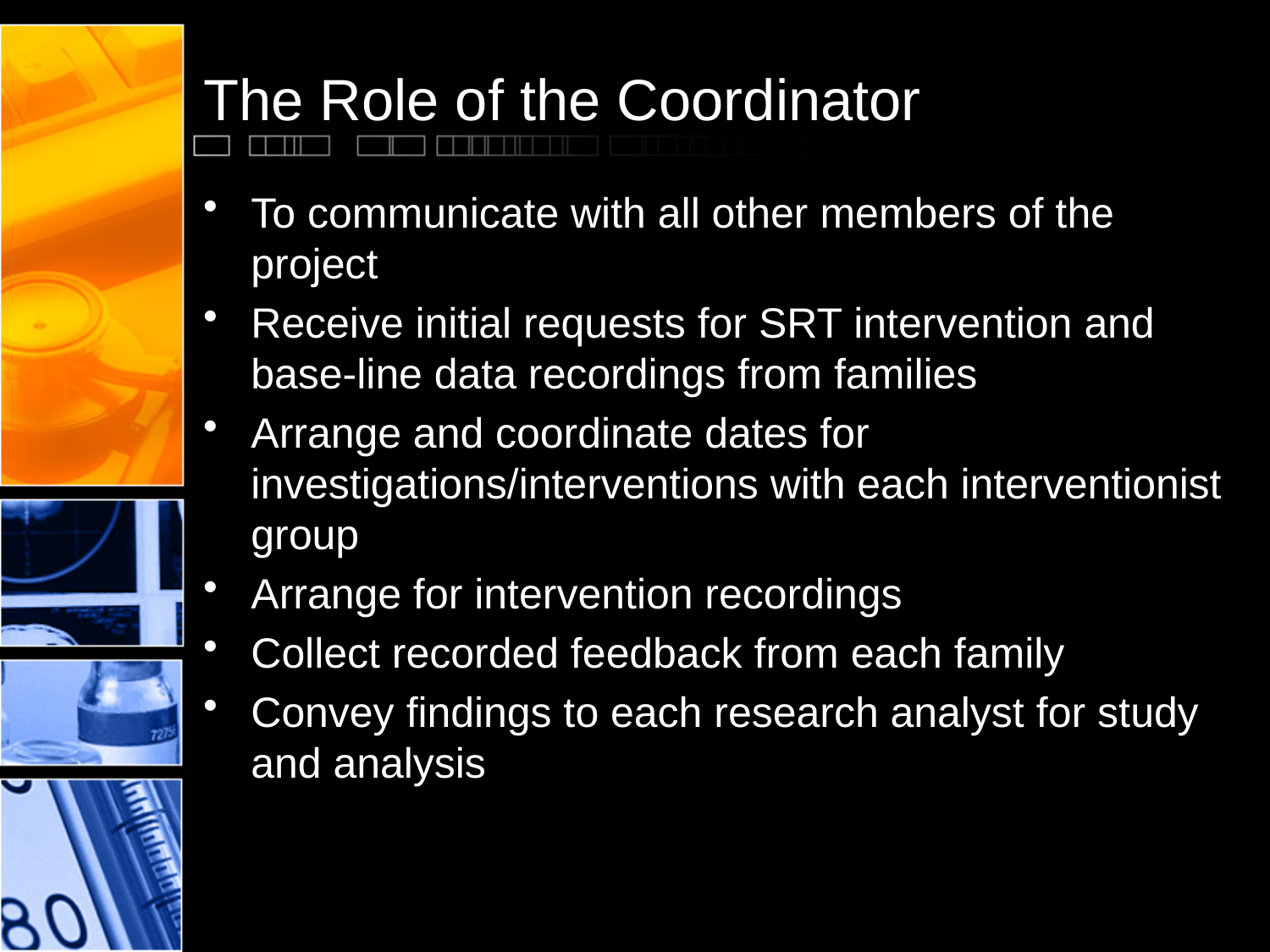

# The Role of the Coordinator
To communicate with all other members of the project
Receive initial requests for SRT intervention and base-line data recordings from families
Arrange and coordinate dates for investigations/interventions with each interventionist group
Arrange for intervention recordings
Collect recorded feedback from each family
Convey findings to each research analyst for study and analysis
Spirit Inluence on Mental Health 2017